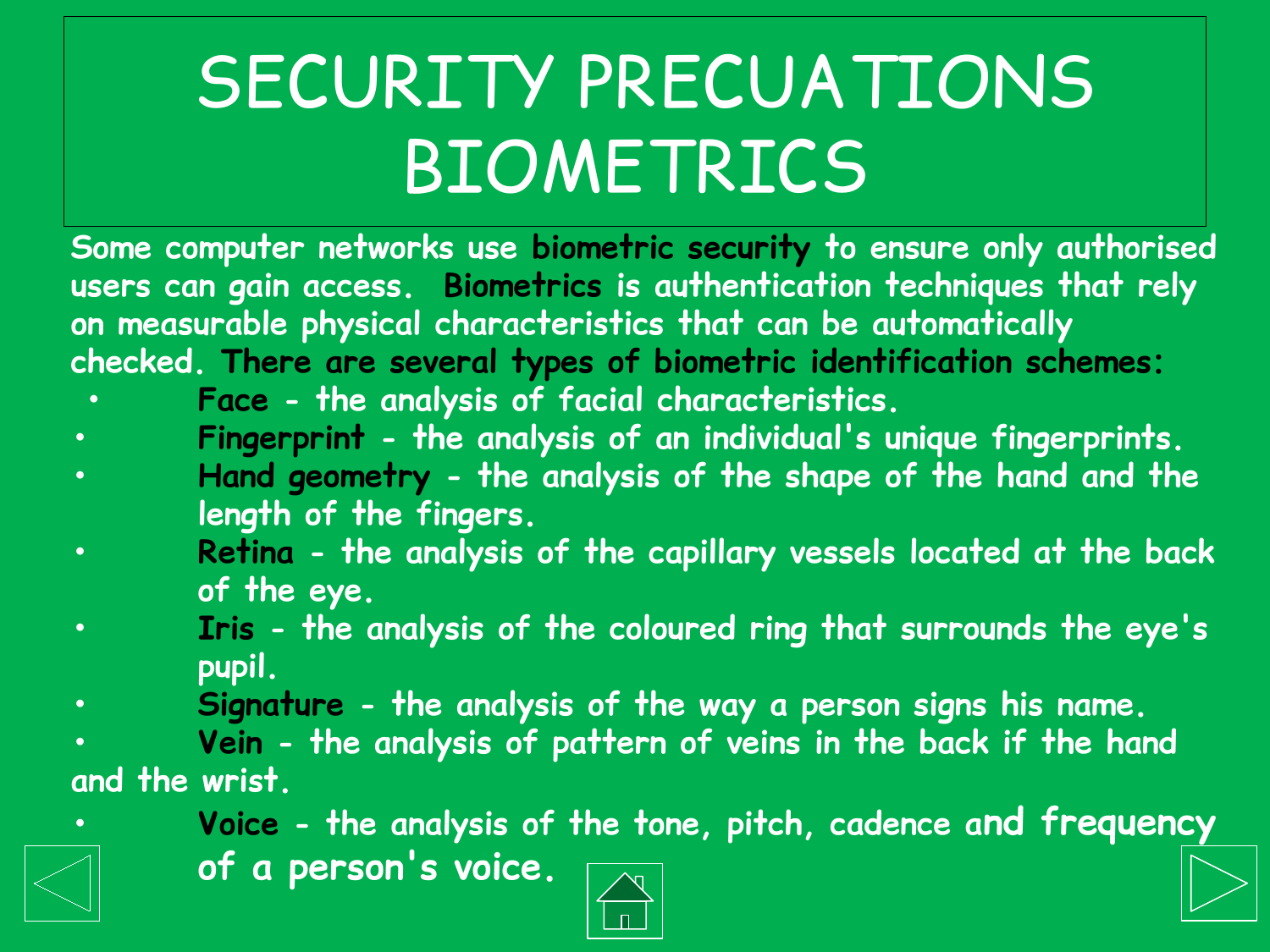

# SECURITY PRECUATIONS BIOMETRICS
Some computer networks use biometric security to ensure only authorised users can gain access.  Biometrics is authentication techniques that rely on measurable physical characteristics that can be automatically checked. There are several types of biometric identification schemes:
 •	Face - the analysis of facial characteristics.
•	Fingerprint - the analysis of an individual's unique fingerprints.
•	Hand geometry - the analysis of the shape of the hand and the 	length of the fingers.
•	Retina - the analysis of the capillary vessels located at the back 	of the eye.
•	Iris - the analysis of the coloured ring that surrounds the eye's 	pupil.
•	Signature - the analysis of the way a person signs his name.
•	Vein - the analysis of pattern of veins in the back if the hand 	and the wrist.
•	Voice - the analysis of the tone, pitch, cadence and frequency 	of a person's voice.